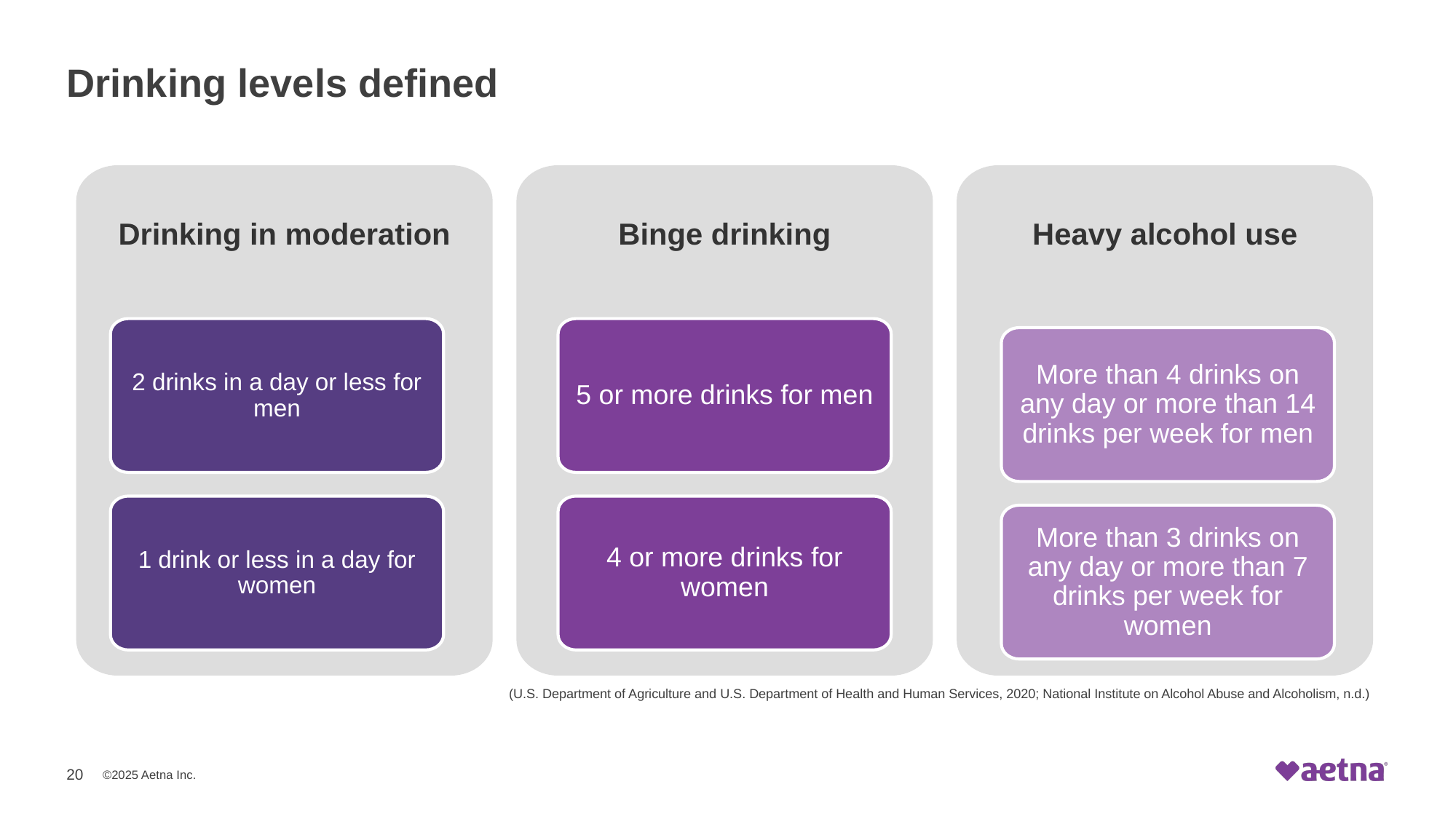

# Drinking levels defined

Heavy alcohol use
More than 4 drinks on any day or more than 14 drinks per week for men
More than 3 drinks on any day or more than 7 drinks per week for women

Drinking in moderation
2 drinks in a day or less for men
1 drink or less in a day for women

Binge drinking
5 or more drinks for men
4 or more drinks for women
(U.S. Department of Agriculture and U.S. Department of Health and Human Services, 2020; National Institute on Alcohol Abuse and Alcoholism, n.d.)